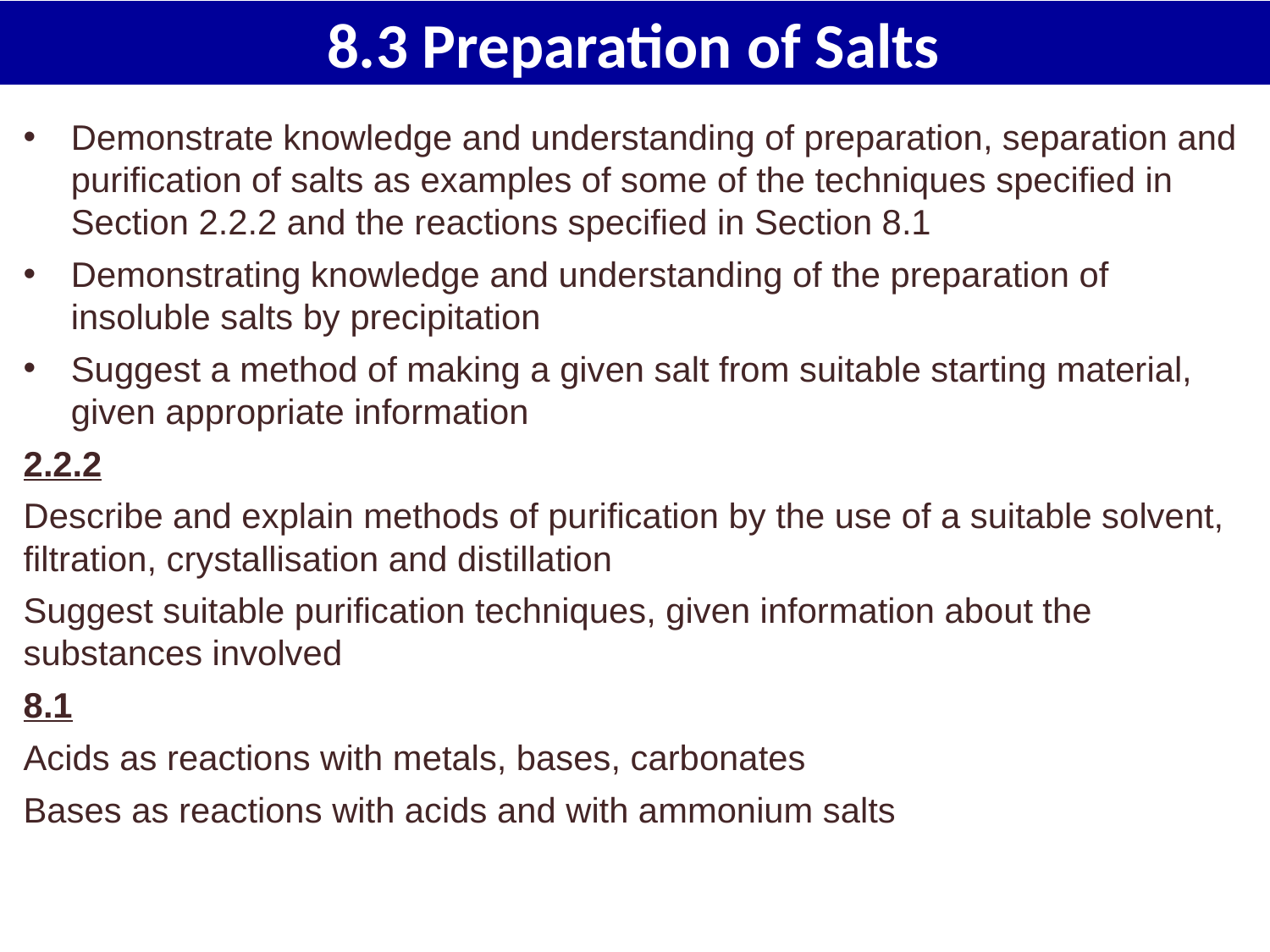

# 8.3 Preparation of Salts
Demonstrate knowledge and understanding of preparation, separation and purification of salts as examples of some of the techniques specified in Section 2.2.2 and the reactions specified in Section 8.1
Demonstrating knowledge and understanding of the preparation of insoluble salts by precipitation
Suggest a method of making a given salt from suitable starting material, given appropriate information
2.2.2
Describe and explain methods of purification by the use of a suitable solvent, filtration, crystallisation and distillation
Suggest suitable purification techniques, given information about the substances involved
8.1
Acids as reactions with metals, bases, carbonates
Bases as reactions with acids and with ammonium salts